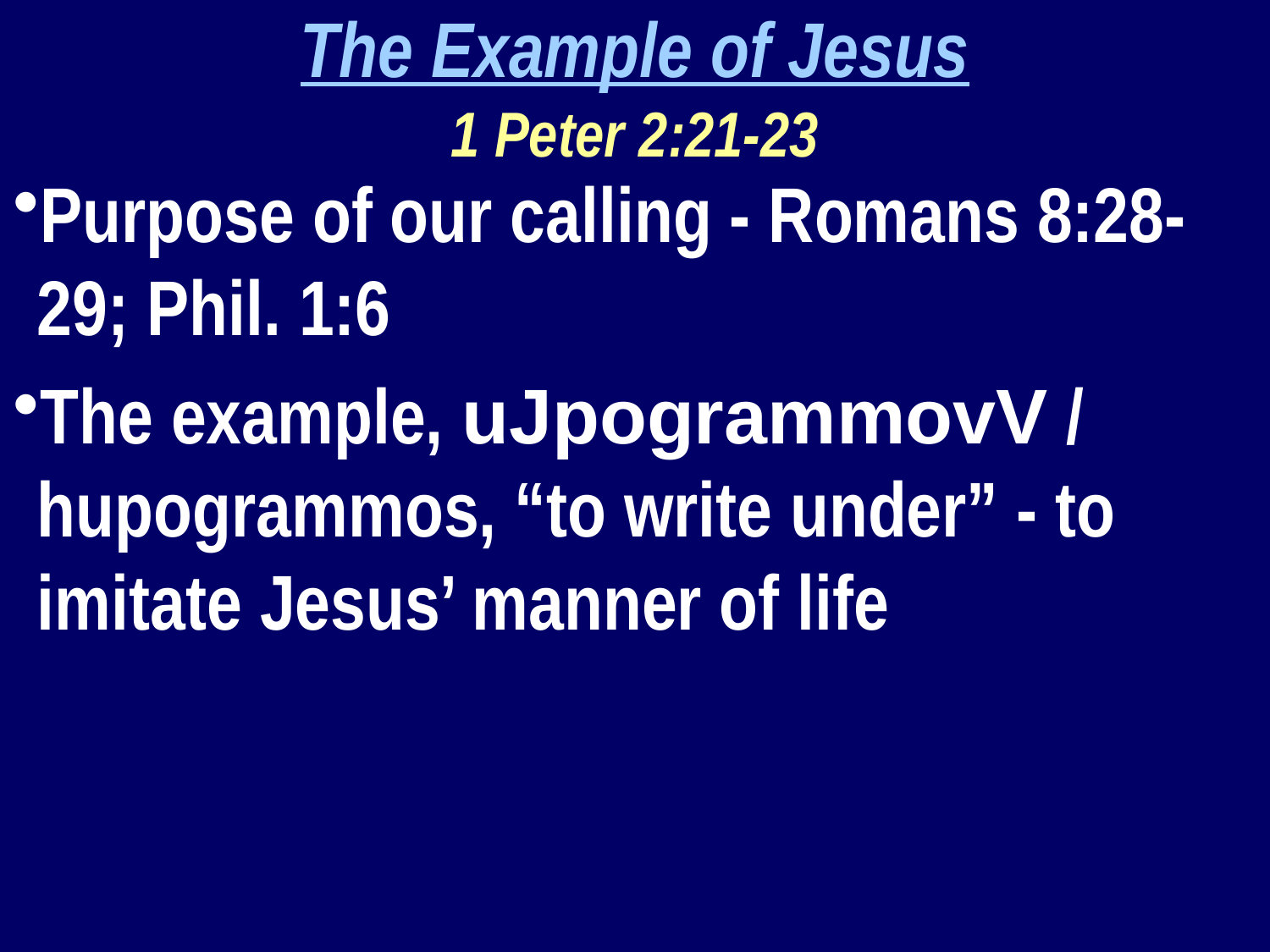

The Example of Jesus
1 Peter 2:21-23
Purpose of our calling - Romans 8:28-29; Phil. 1:6
The example, uJpogrammovV / hupogrammos, “to write under” - to imitate Jesus’ manner of life